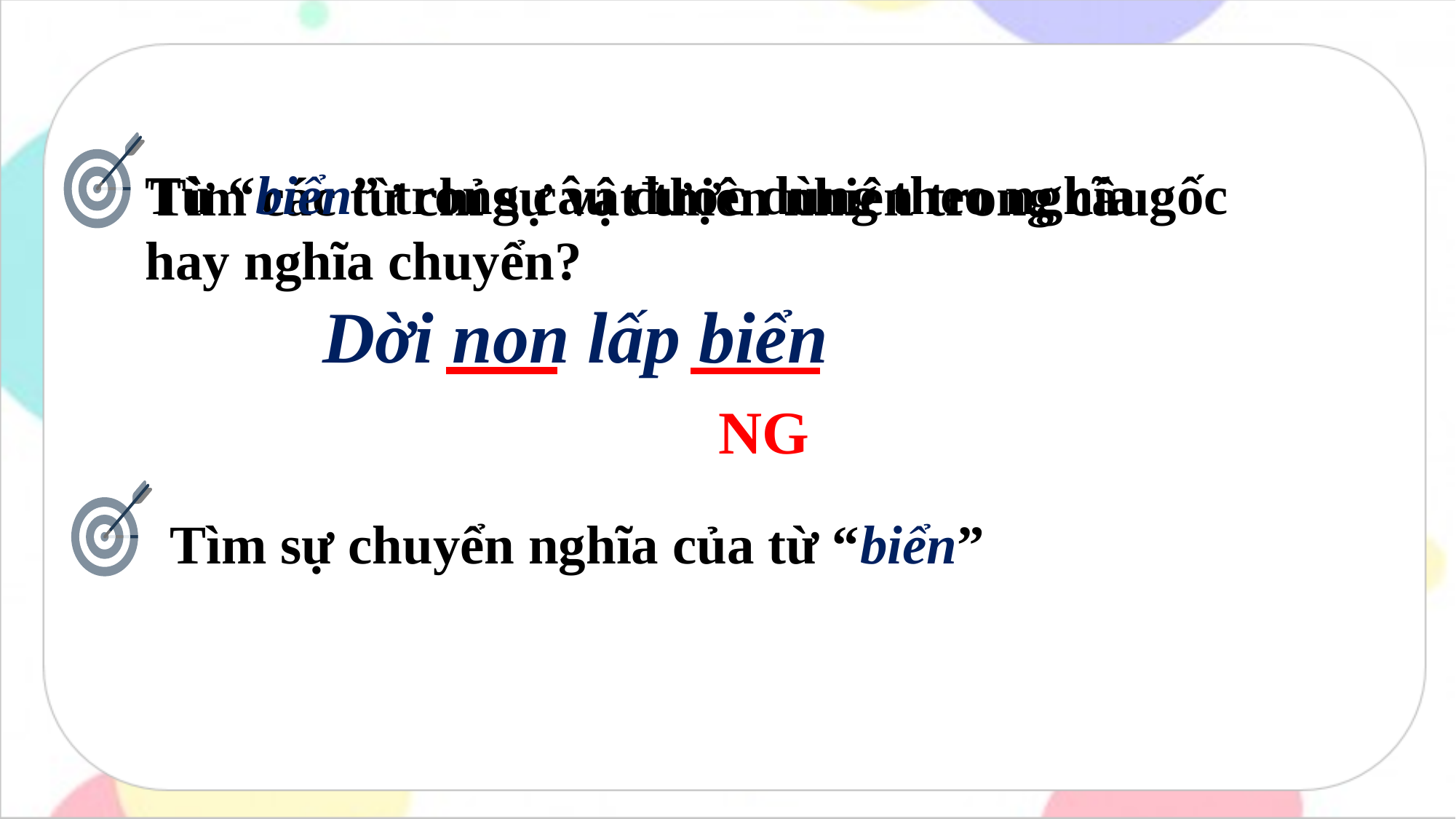

Từ “biển” trong câu được dùng theo nghĩa gốc hay nghĩa chuyển?
Tìm các từ chỉ sự vật thiên nhiên trong câu:
Dời non lấp biển
NG

Tìm sự chuyển nghĩa của từ “biển”